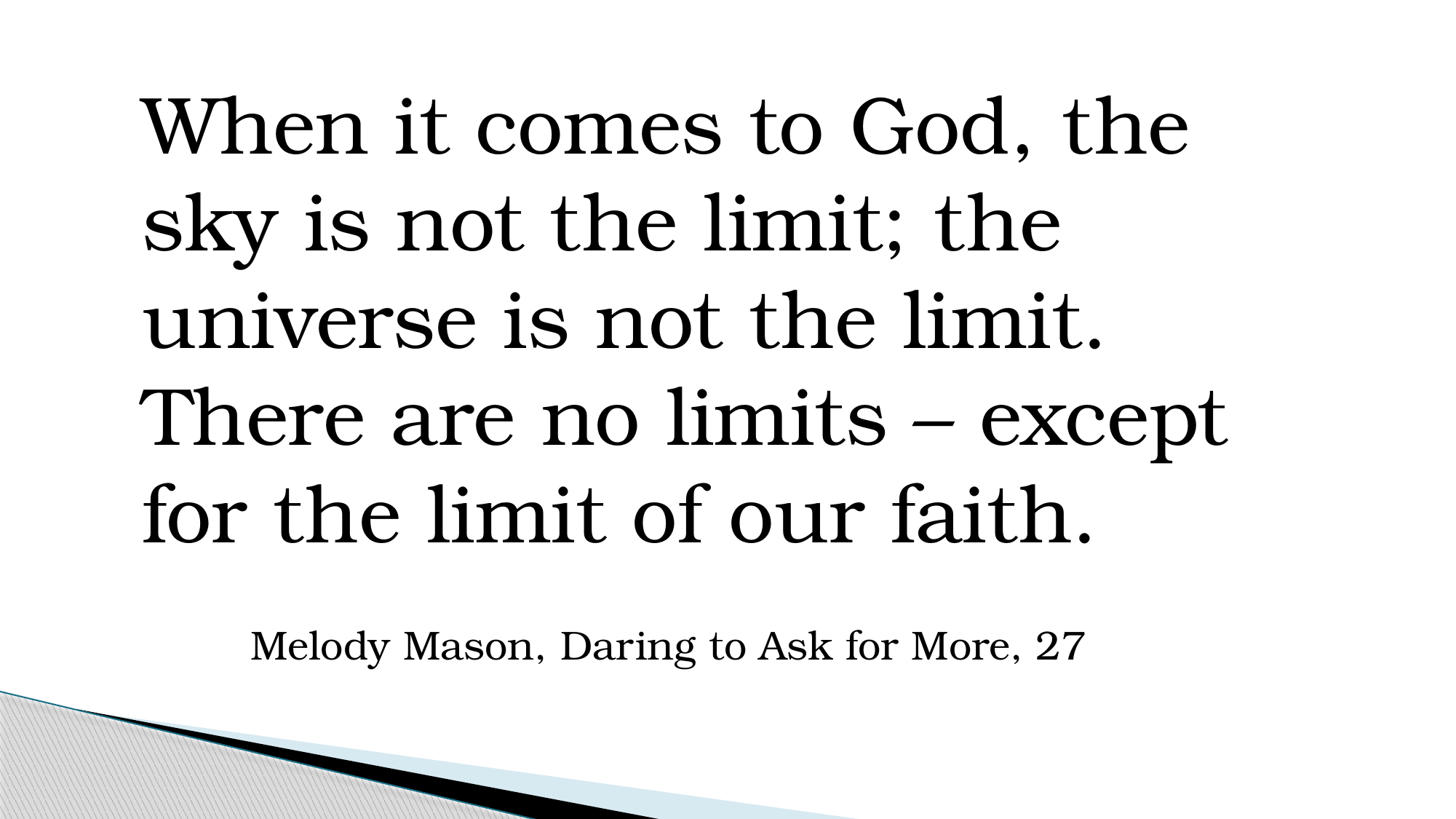

When it comes to God, the sky is not the limit; the universe is not the limit. There are no limits – except for the limit of our faith.

													Melody Mason, Daring to Ask for More, 27